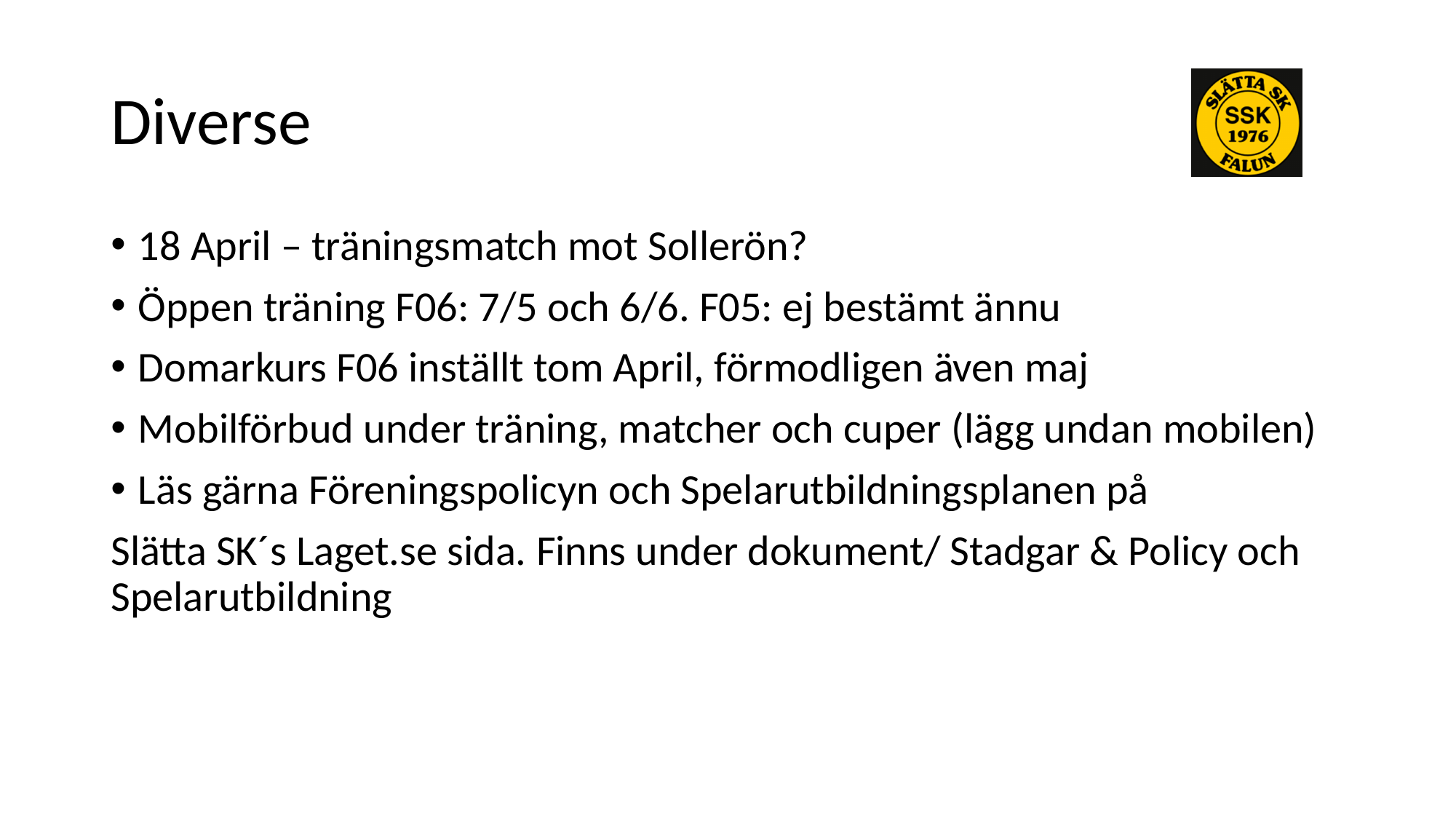

# Diverse
18 April – träningsmatch mot Sollerön?
Öppen träning F06: 7/5 och 6/6. F05: ej bestämt ännu
Domarkurs F06 inställt tom April, förmodligen även maj
Mobilförbud under träning, matcher och cuper (lägg undan mobilen)
Läs gärna Föreningspolicyn och Spelarutbildningsplanen på
Slätta SK´s Laget.se sida. Finns under dokument/ Stadgar & Policy och Spelarutbildning